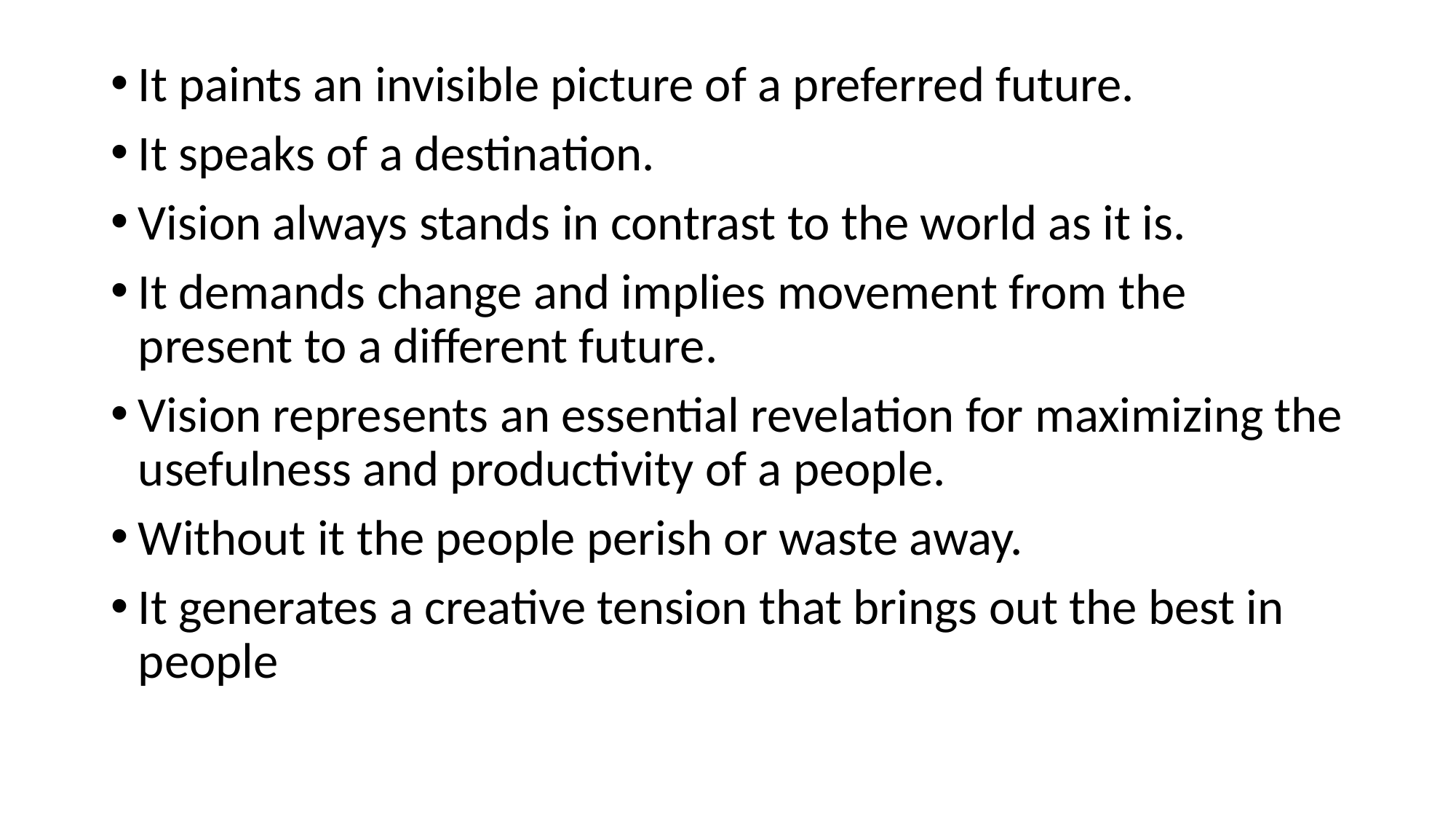

It paints an invisible picture of a preferred future.
It speaks of a destination.
Vision always stands in contrast to the world as it is.
It demands change and implies movement from the present to a different future.
Vision represents an essential revelation for maximizing the usefulness and productivity of a people.
Without it the people perish or waste away.
It generates a creative tension that brings out the best in people